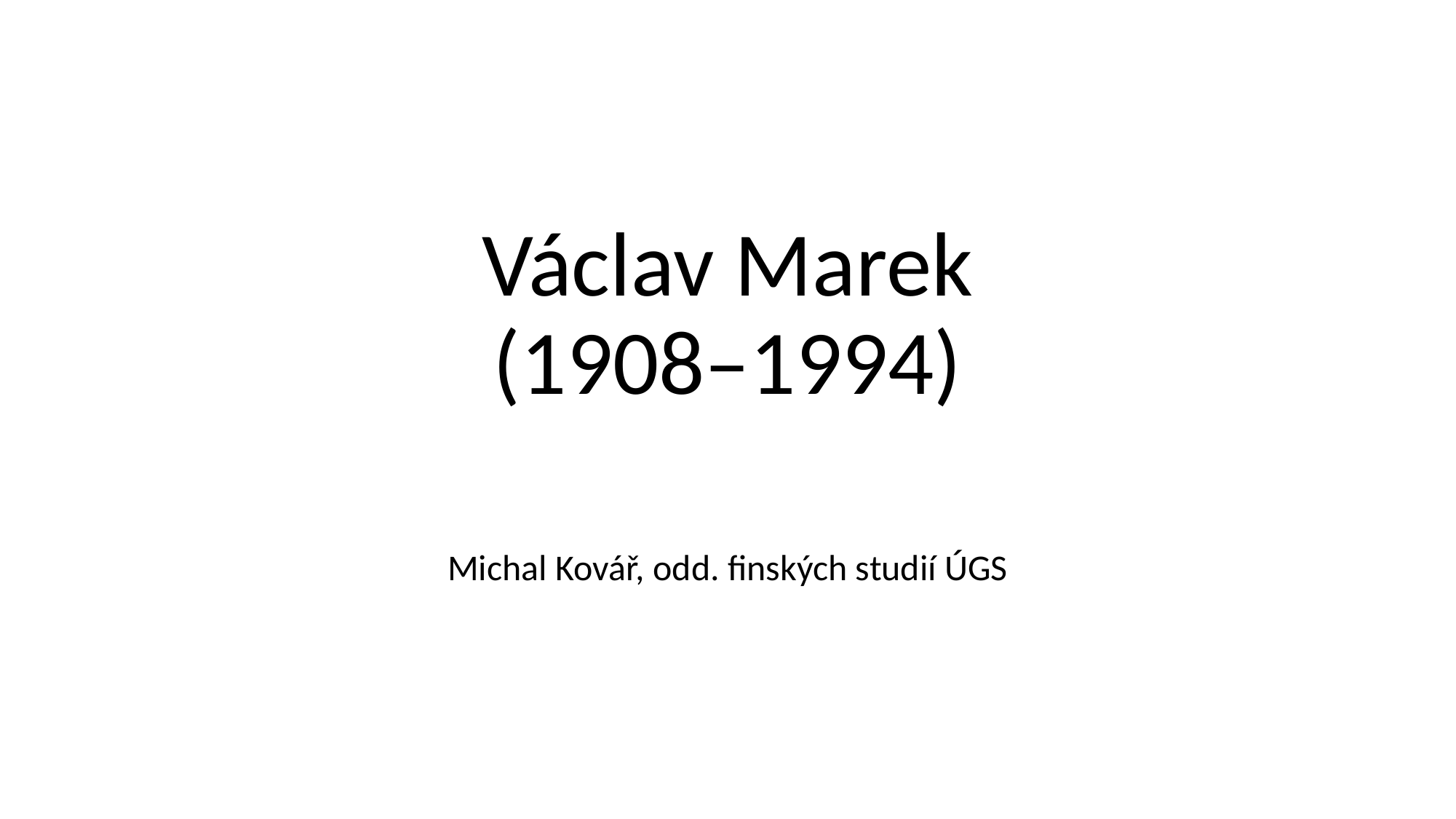

# Václav Marek (1908–1994)

Michal Kovář, odd. finských studií ÚGS